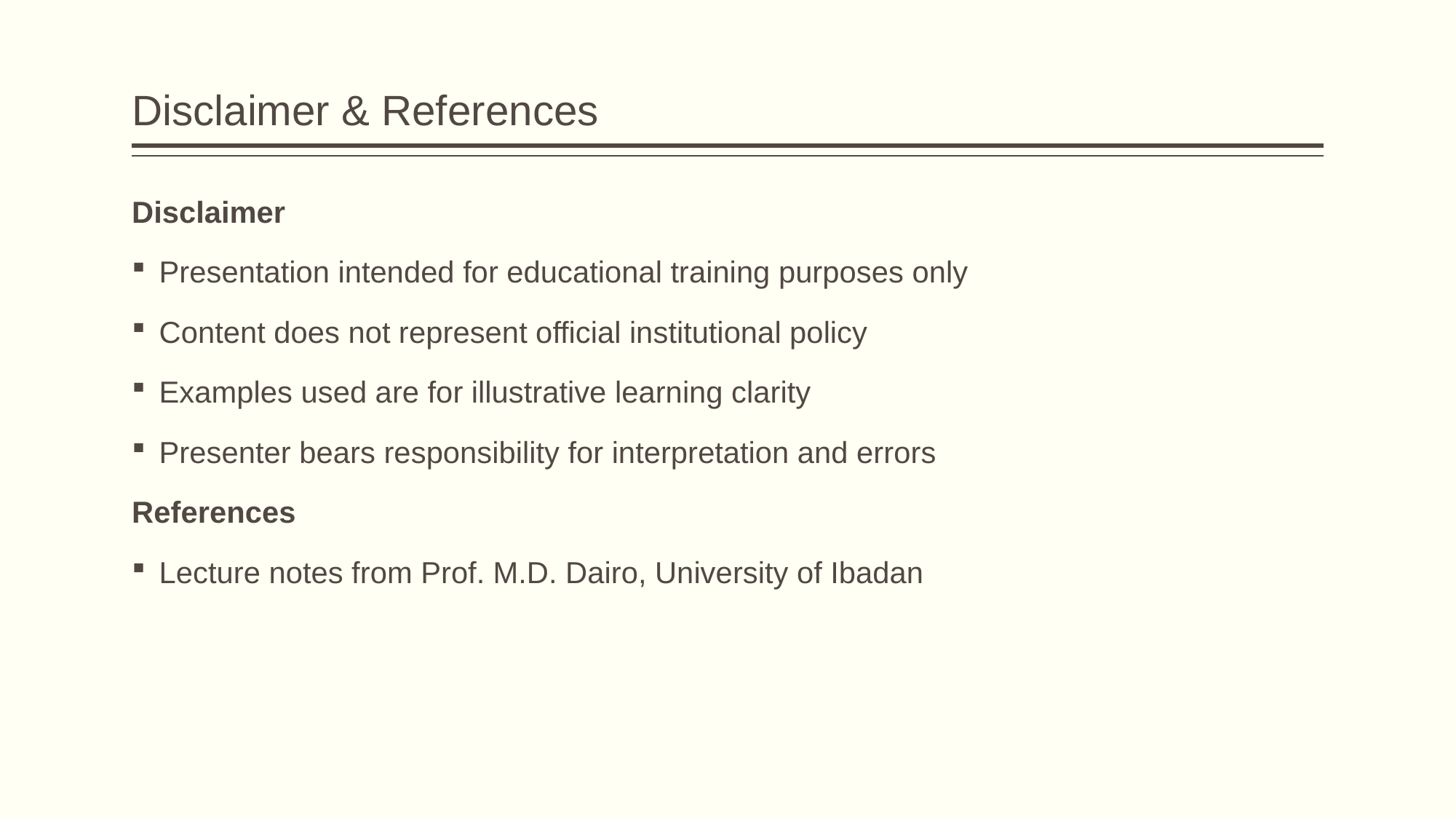

# Disclaimer & References
Disclaimer
Presentation intended for educational training purposes only
Content does not represent official institutional policy
Examples used are for illustrative learning clarity
Presenter bears responsibility for interpretation and errors
References
Lecture notes from Prof. M.D. Dairo, University of Ibadan